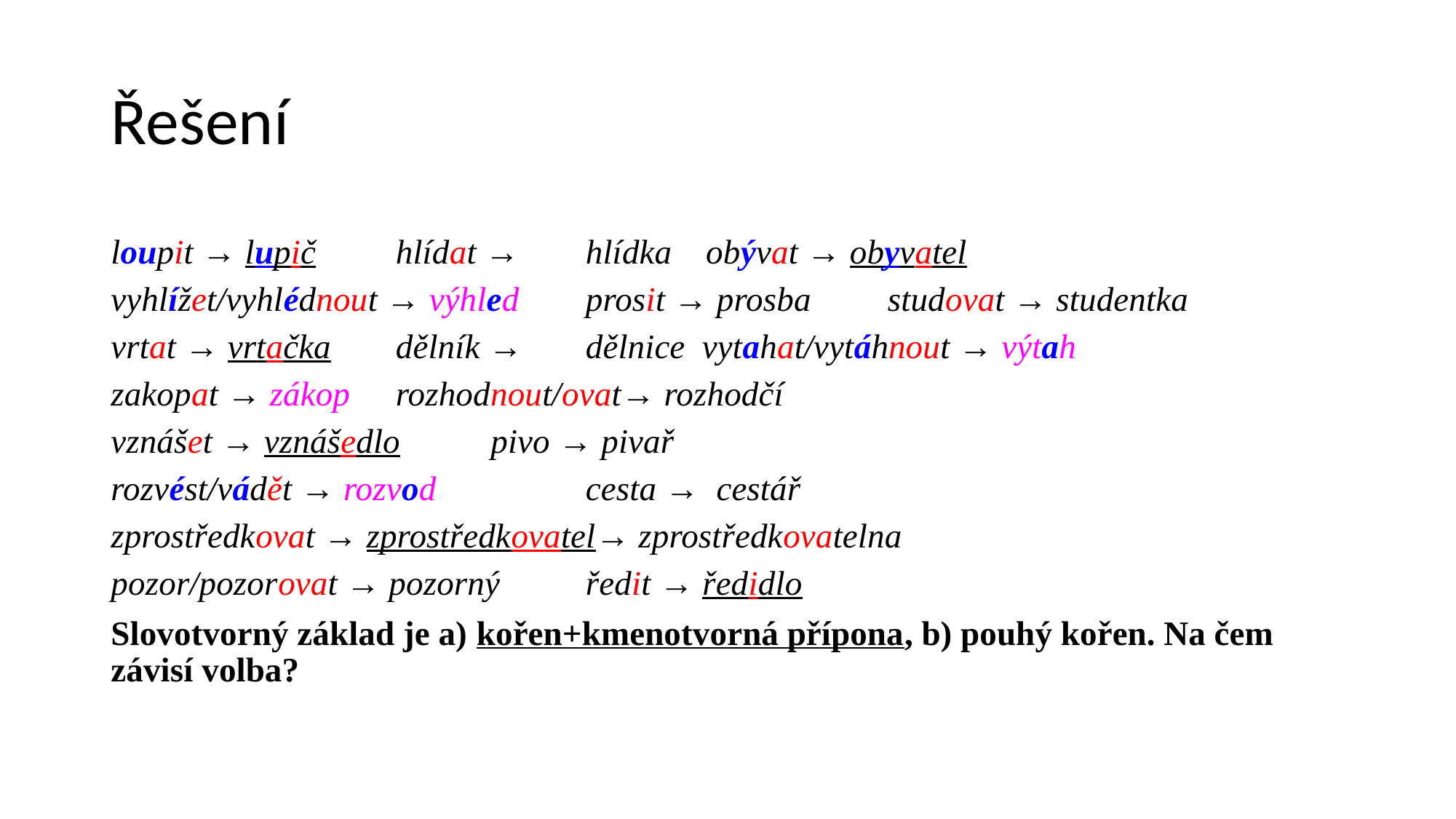

# Řešení
loupit → lupič					hlídat → 	hlídka    obývat → obyvatel
vyhlížet/vyhlédnout → výhled	prosit → prosba	  studovat → studentka
vrtat → vrtačka					dělník → 	dělnice  vytahat/vytáhnout → výtah
zakopat → zákop				rozhodnout/ovat→ rozhodčí
vznášet → vznášedlo			pivo → pivař
rozvést/vádět → rozvod		  	cesta →  cestář
zprostředkovat → zprostředkovatel→ zprostředkovatelna
pozor/pozorovat → pozorný	ředit → ředidlo
Slovotvorný základ je a) kořen+kmenotvorná přípona, b) pouhý kořen. Na čem závisí volba?